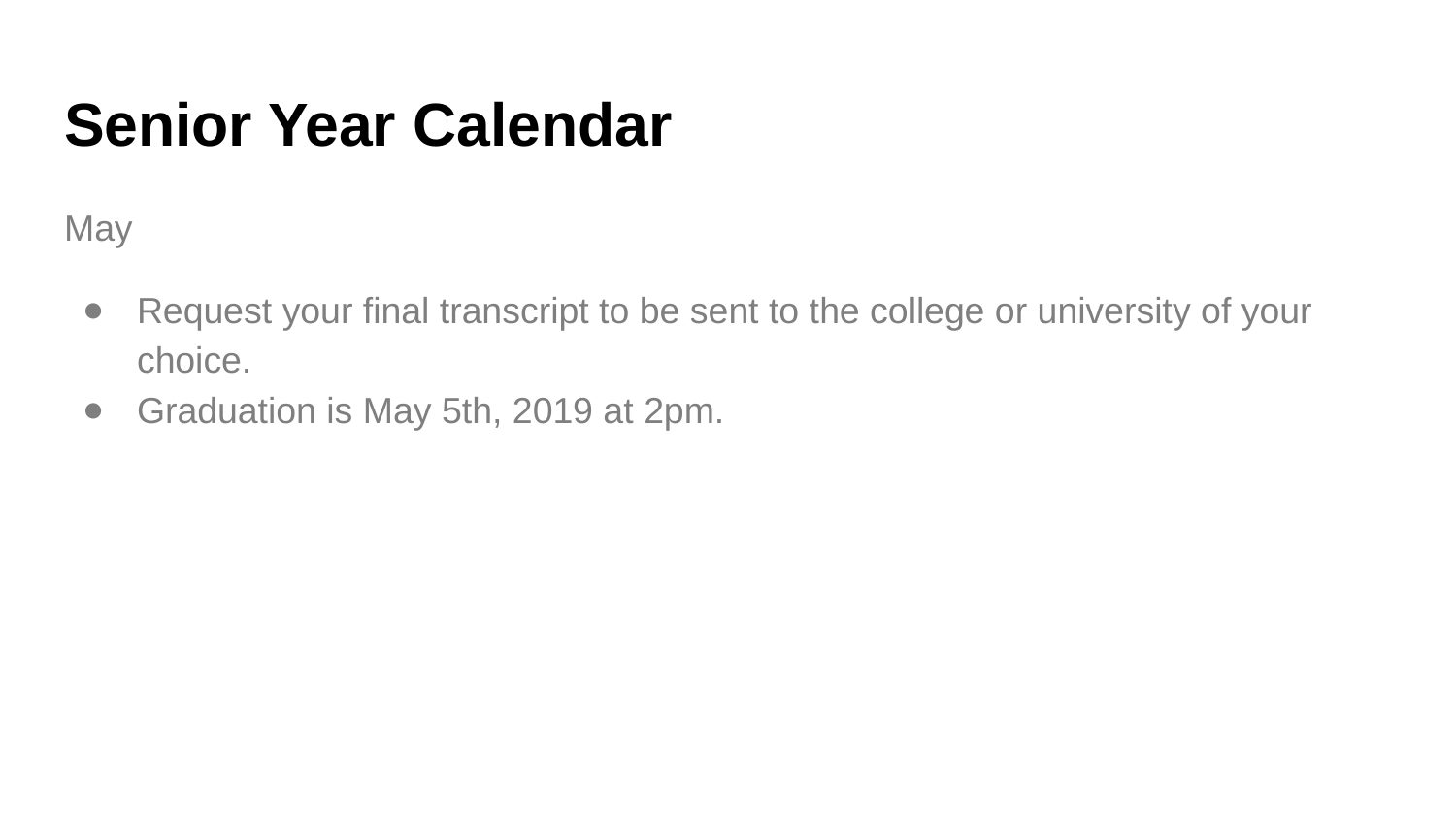

# Senior Year Calendar
May
Request your final transcript to be sent to the college or university of your choice.
Graduation is May 5th, 2019 at 2pm.